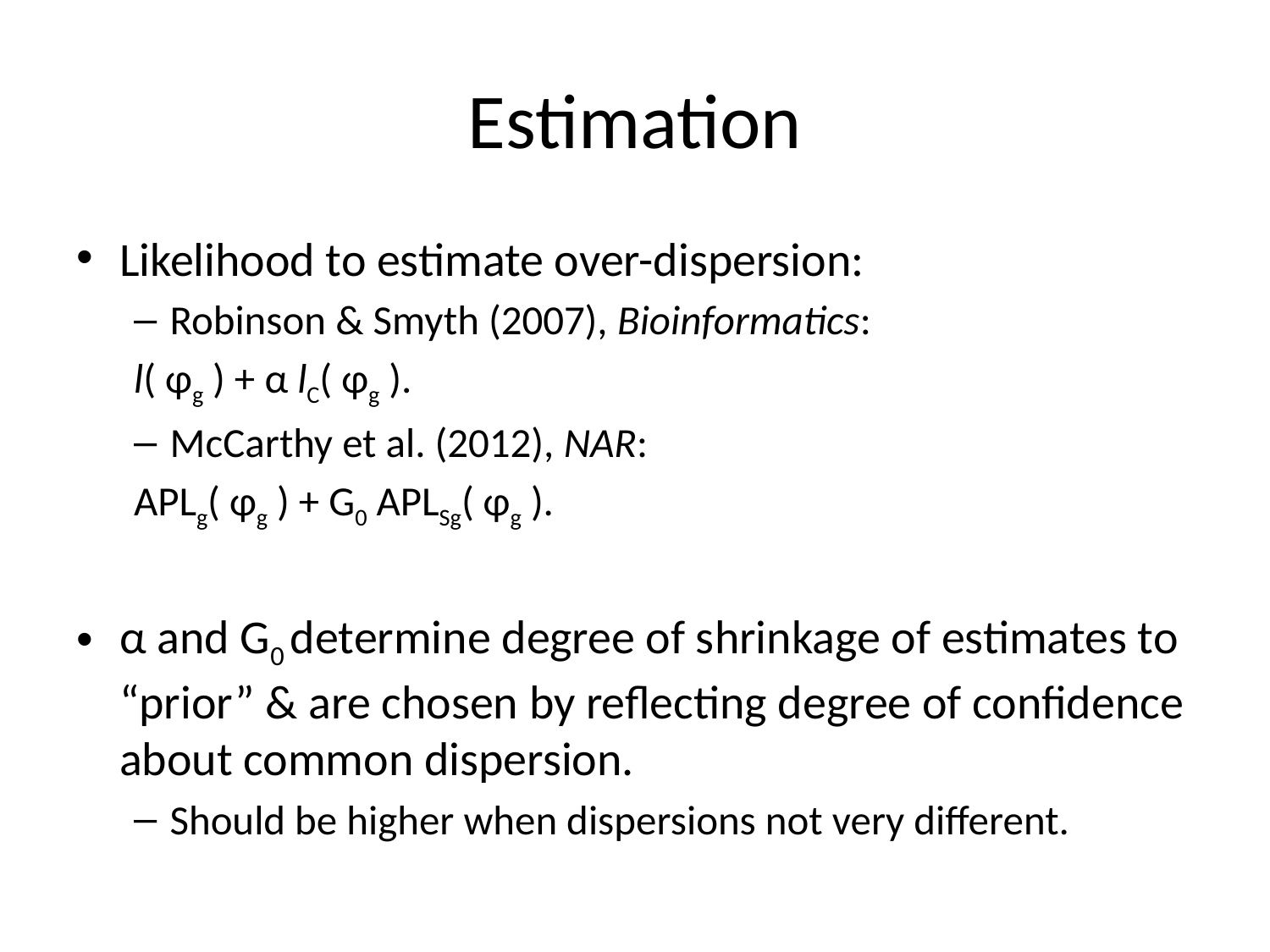

# Estimation
Likelihood to estimate over-dispersion:
Robinson & Smyth (2007), Bioinformatics:
		l( φg ) + α lC( φg ).
McCarthy et al. (2012), NAR:
		APLg( φg ) + G0 APLSg( φg ).

α and G0 determine degree of shrinkage of estimates to “prior” & are chosen by reflecting degree of confidence about common dispersion.
Should be higher when dispersions not very different.